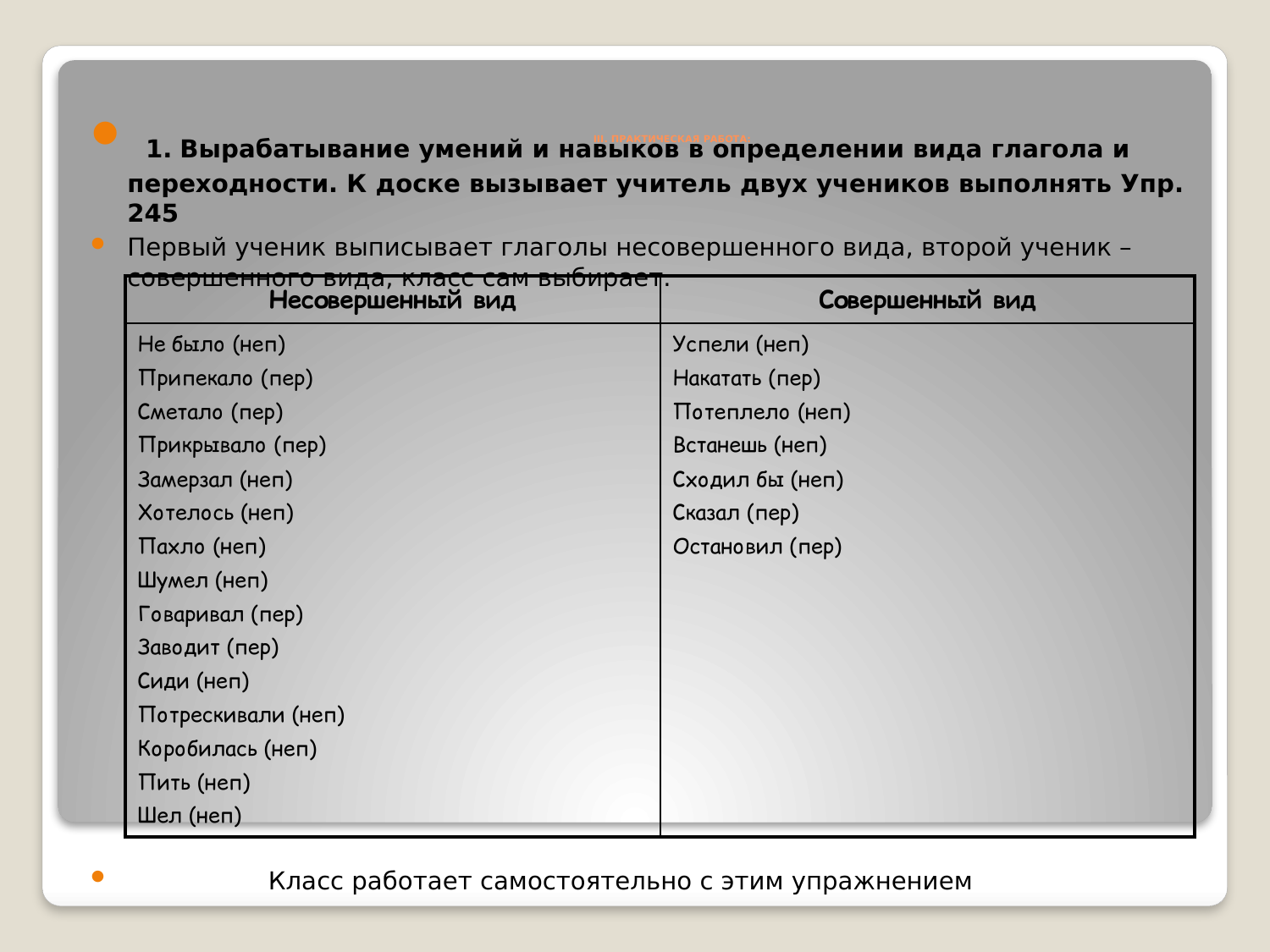

# III. ПРАКТИЧЕСКАЯ РАБОТА:
 1. Вырабатывание умений и навыков в определении вида глагола и    переходности. К доске вызывает учитель двух учеников выполнять Упр. 245
Первый ученик выписывает глаголы несовершенного вида, второй ученик – совершенного вида, класс сам выбирает.

                  Класс работает самостоятельно с этим упражнением
| Несовершенный вид | Совершенный вид |
| --- | --- |
| Не было (неп) Припекало (пер) Сметало (пер) Прикрывало (пер) Замерзал (неп) Хотелось (неп) Пахло (неп) Шумел (неп) Говаривал (пер) Заводит (пер) Сиди (неп) Потрескивали (неп) Коробилась (неп) Пить (неп) Шел (неп) | Успели (неп) Накатать (пер) Потеплело (неп) Встанешь (неп) Сходил бы (неп) Сказал (пер) Остановил (пер) |